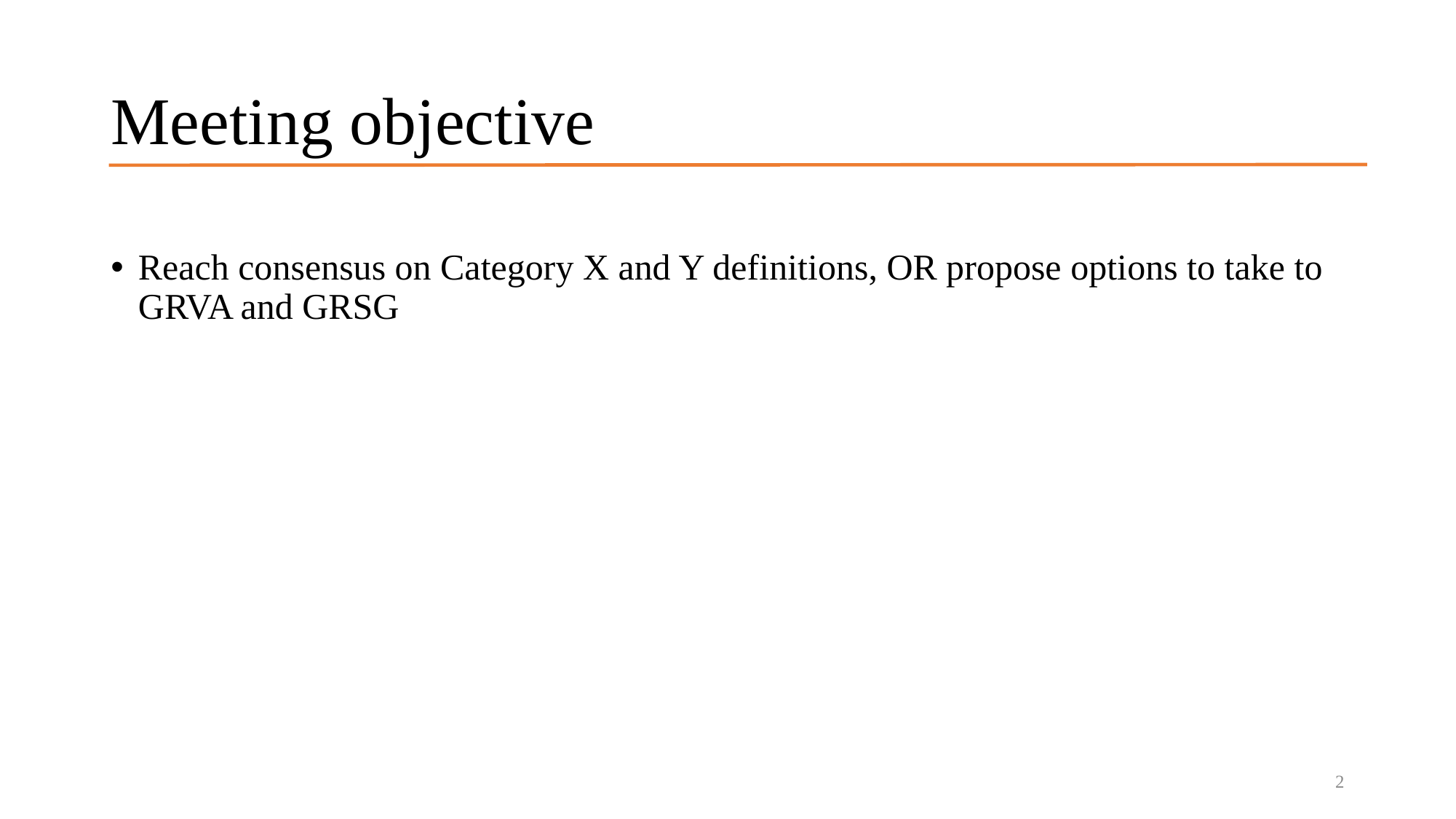

# Meeting objective

Reach consensus on Category X and Y definitions, OR propose options to take to GRVA and GRSG

2